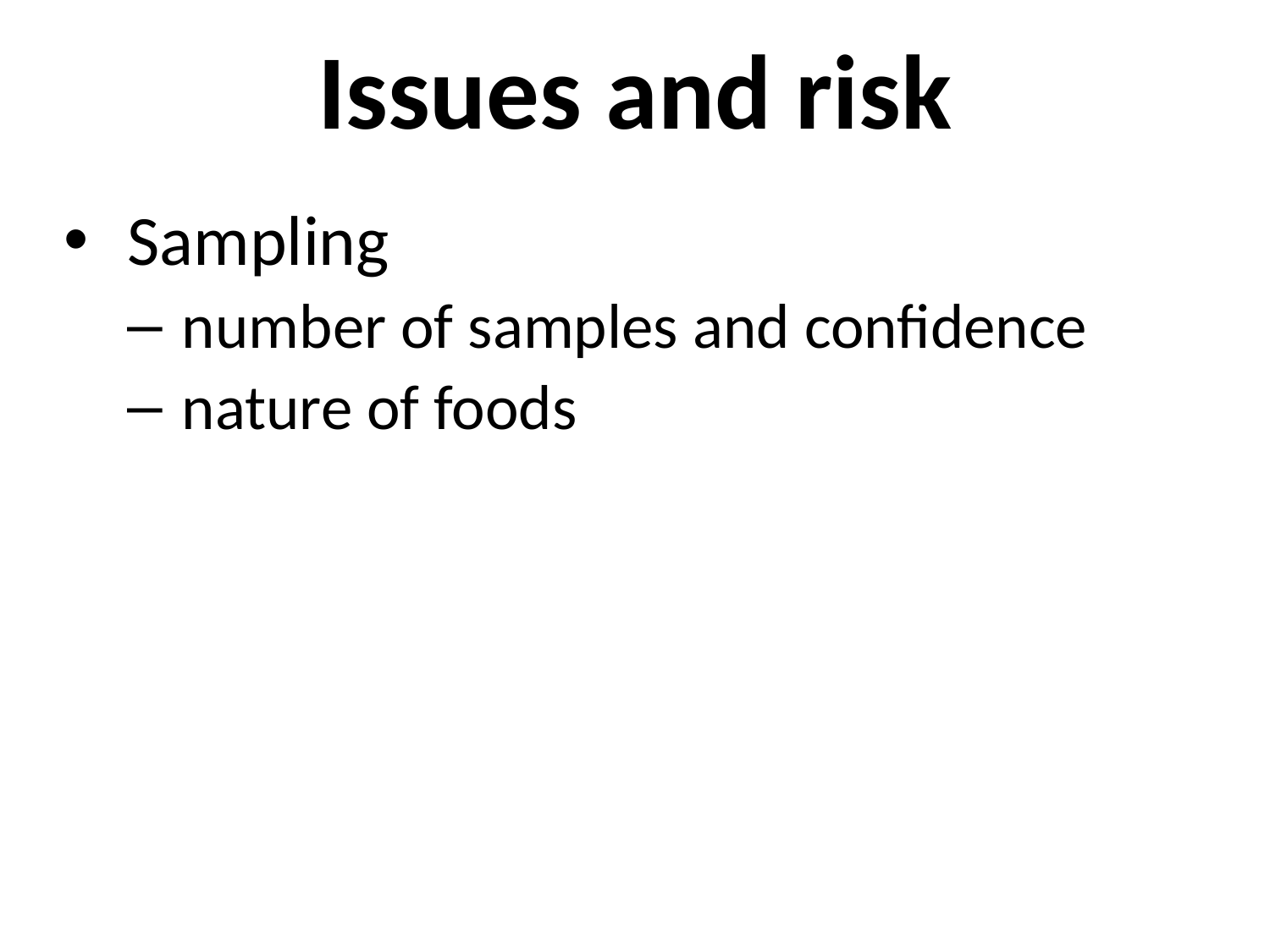

# Issues and risk
 Sampling
 number of samples and confidence
 nature of foods